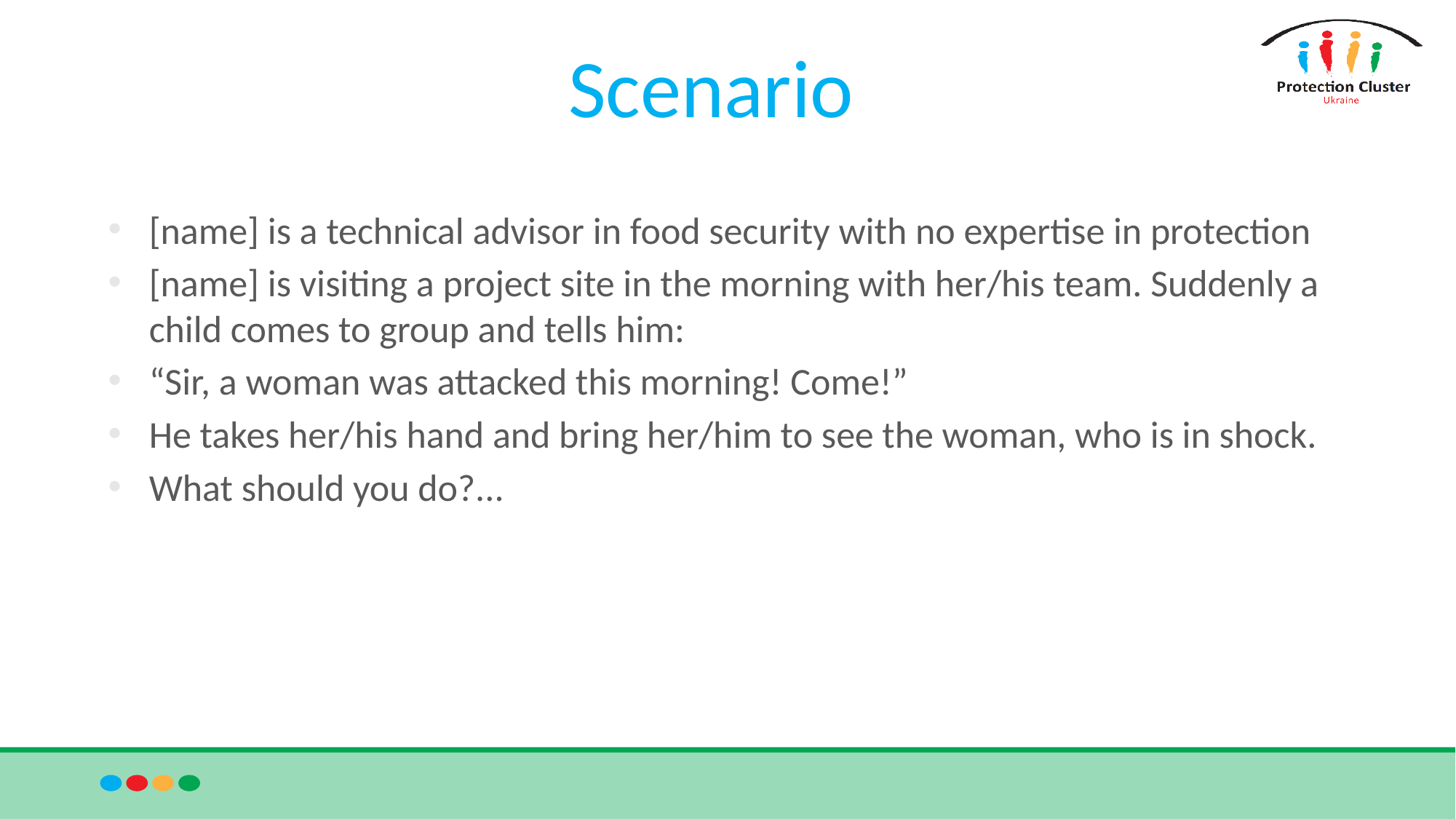

# Scenario
[name] is a technical advisor in food security with no expertise in protection
[name] is visiting a project site in the morning with her/his team. Suddenly a child comes to group and tells him:
“Sir, a woman was attacked this morning! Come!”
He takes her/his hand and bring her/him to see the woman, who is in shock.
What should you do?...